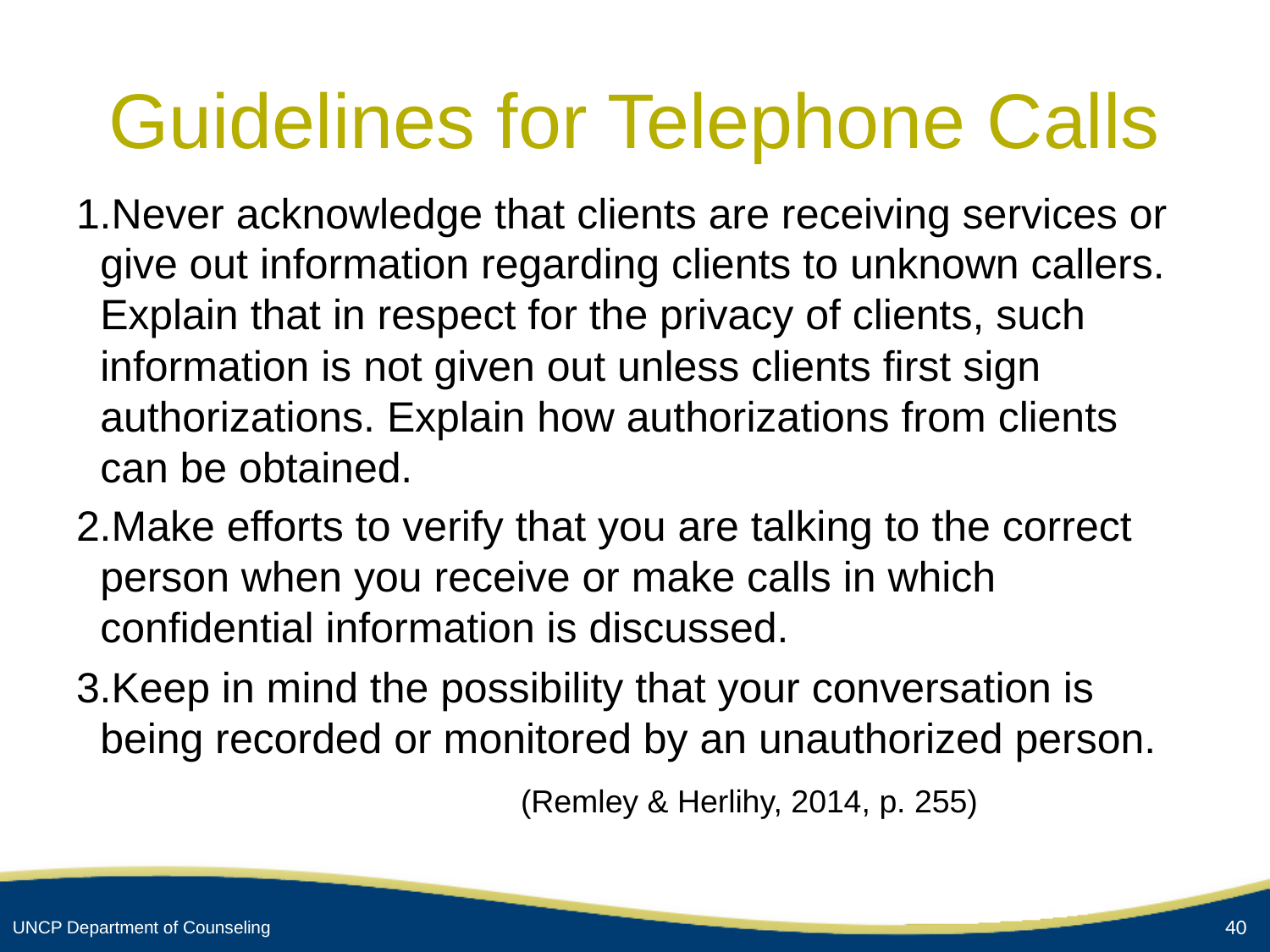

# Guidelines for Telephone Calls
Never acknowledge that clients are receiving services or give out information regarding clients to unknown callers.  Explain that in respect for the privacy of clients, such information is not given out unless clients first sign authorizations. Explain how authorizations from clients can be obtained.
Make efforts to verify that you are talking to the correct person when you receive or make calls in which confidential information is discussed.
Keep in mind the possibility that your conversation is being recorded or monitored by an unauthorized person.
			(Remley & Herlihy, 2014, p. 255)
40